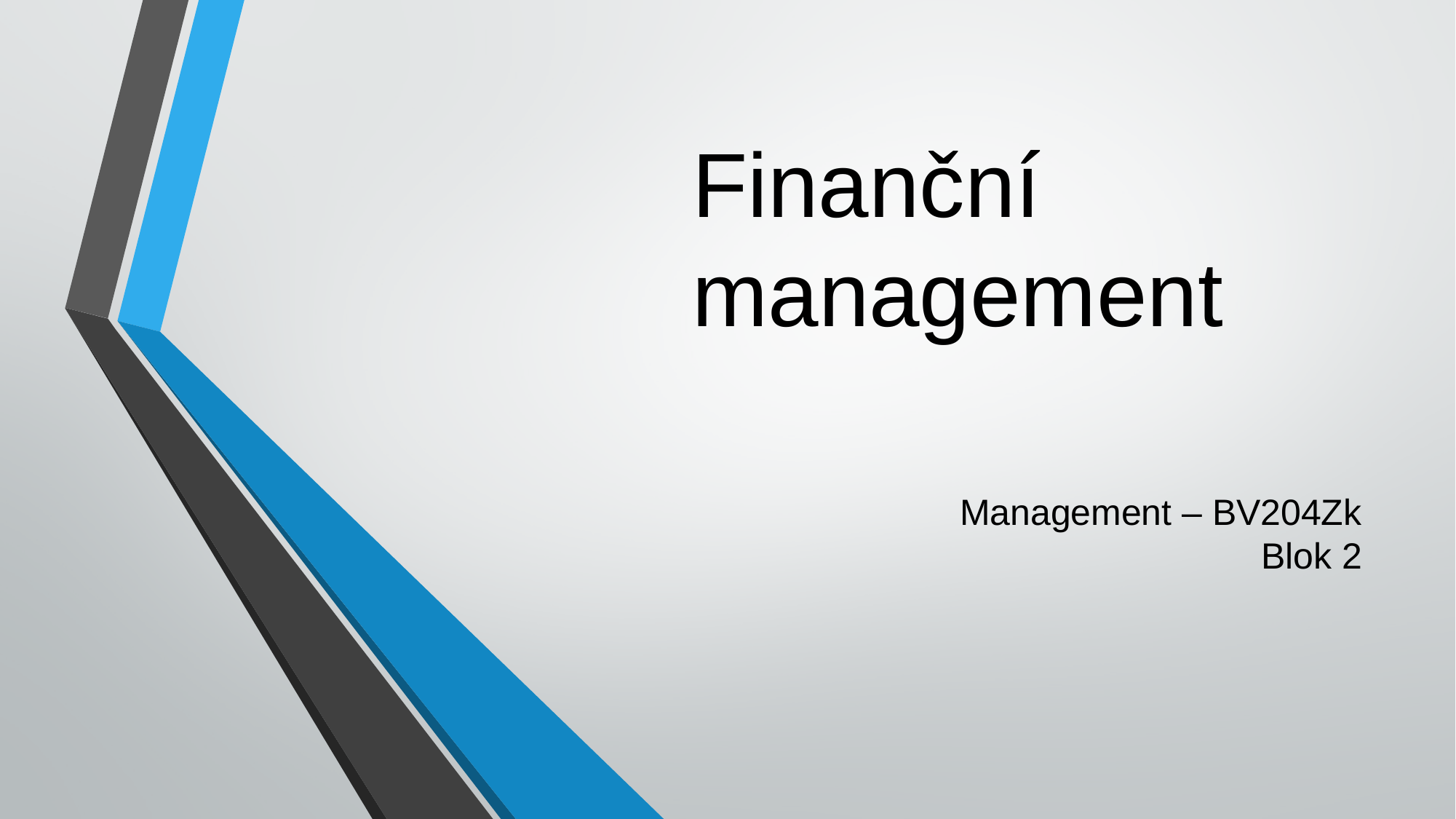

# Finanční management
Management – BV204Zk
Blok 2